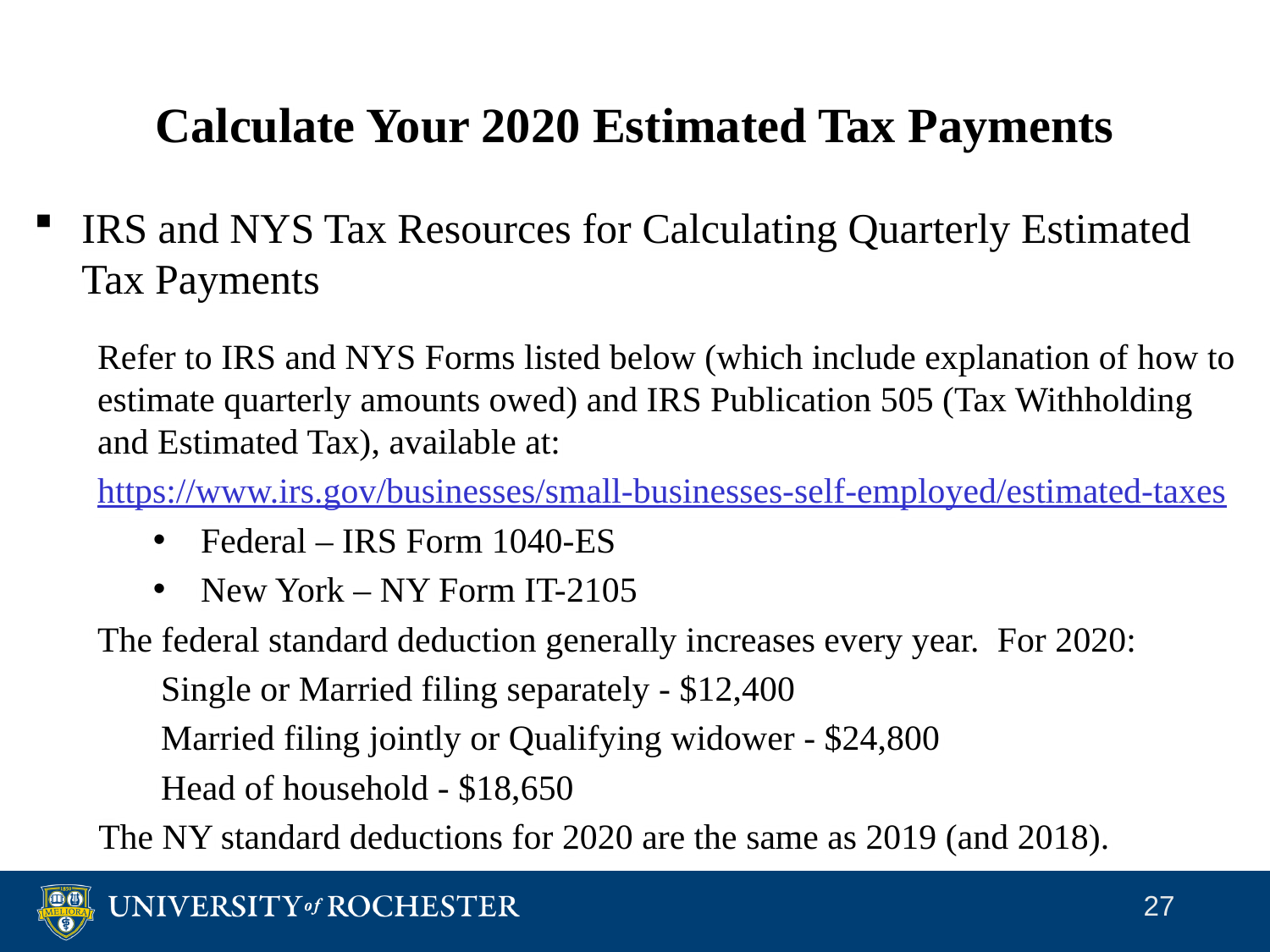

# Calculate Your 2020 Estimated Tax Payments
IRS and NYS Tax Resources for Calculating Quarterly Estimated Tax Payments

Refer to IRS and NYS Forms listed below (which include explanation of how to estimate quarterly amounts owed) and IRS Publication 505 (Tax Withholding and Estimated Tax), available at:
https://www.irs.gov/businesses/small-businesses-self-employed/estimated-taxes
Federal – IRS Form 1040-ES
New York – NY Form IT-2105
The federal standard deduction generally increases every year.  For 2020:
	Single or Married filing separately - $12,400
	Married filing jointly or Qualifying widower - $24,800
	Head of household - $18,650
	The NY standard deductions for 2020 are the same as 2019 (and 2018).

27